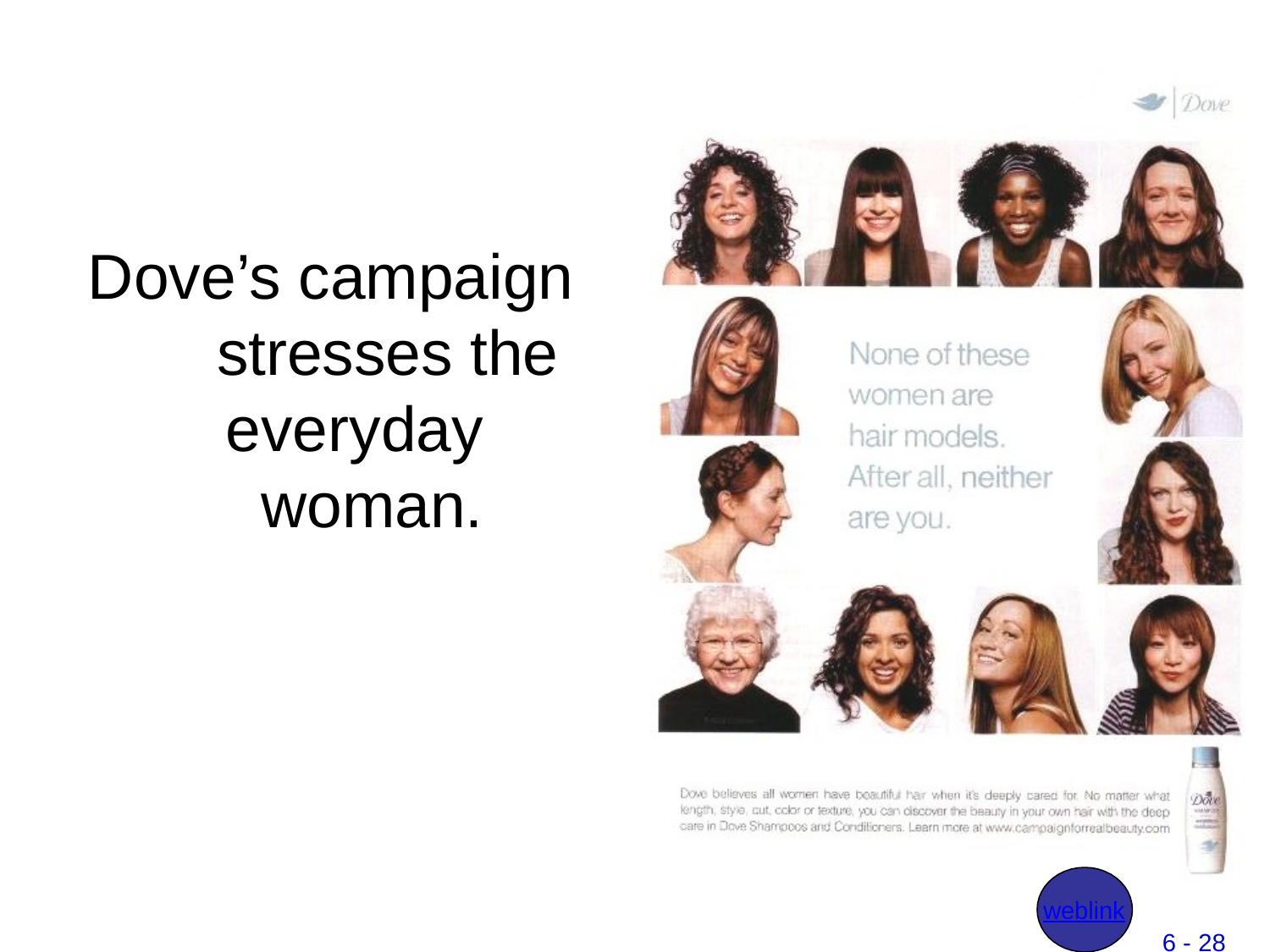

# Dove’s campaign  stresses the
everyday  woman.
weblink
6 - 28